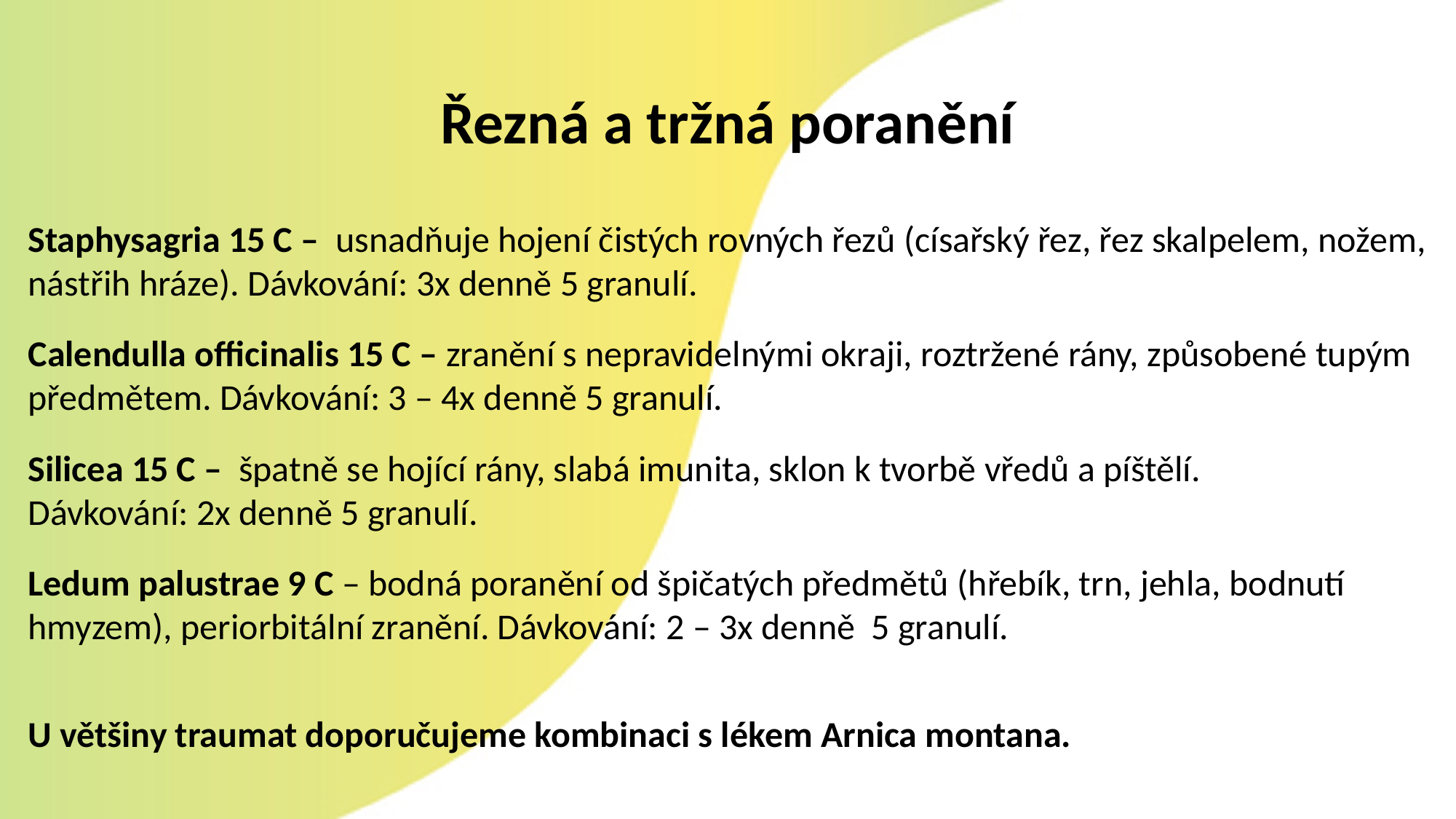

Řezná a tržná poranění
Staphysagria 15 C –  usnadňuje hojení čistých rovných řezů (císařský řez, řez skalpelem, nožem, nástřih hráze). Dávkování: 3x denně 5 granulí.
Calendulla officinalis 15 C – zranění s nepravidelnými okraji, roztržené rány, způsobené tupým předmětem. Dávkování: 3 – 4x denně 5 granulí.
Silicea 15 C –  špatně se hojící rány, slabá imunita, sklon k tvorbě vředů a píštělí.         Dávkování: 2x denně 5 granulí.
Ledum palustrae 9 C – bodná poranění od špičatých předmětů (hřebík, trn, jehla, bodnutí hmyzem), periorbitální zranění. Dávkování: 2 – 3x denně  5 granulí.

U většiny traumat doporučujeme kombinaci s lékem Arnica montana.